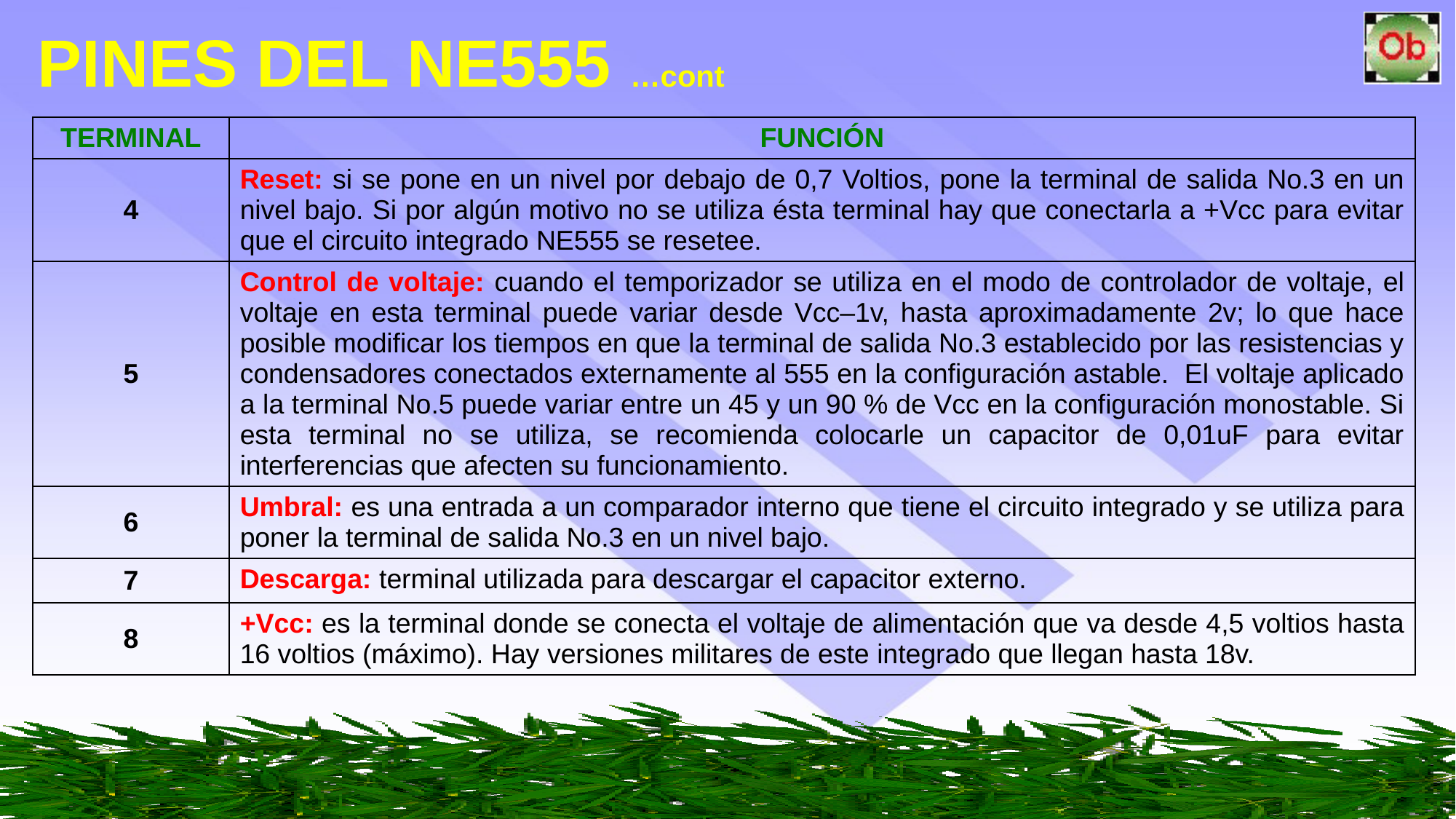

PINES DEL NE555 …cont

| TERMINAL | FUNCIÓN |
| --- | --- |
| 4 | Reset: si se pone en un nivel por debajo de 0,7 Voltios, pone la terminal de salida No.3 en un nivel bajo. Si por algún motivo no se utiliza ésta terminal hay que conectarla a +Vcc para evitar que el circuito integrado NE555 se resetee. |
| 5 | Control de voltaje: cuando el temporizador se utiliza en el modo de controlador de voltaje, el voltaje en esta terminal puede variar desde Vcc–1v, hasta aproximadamente 2v; lo que hace posible modificar los tiempos en que la terminal de salida No.3 establecido por las resistencias y condensadores conectados externamente al 555 en la configuración astable. El voltaje aplicado a la terminal No.5 puede variar entre un 45 y un 90 % de Vcc en la configuración monostable. Si esta terminal no se utiliza, se recomienda colocarle un capacitor de 0,01uF para evitar interferencias que afecten su funcionamiento. |
| 6 | Umbral: es una entrada a un comparador interno que tiene el circuito integrado y se utiliza para poner la terminal de salida No.3 en un nivel bajo. |
| 7 | Descarga: terminal utilizada para descargar el capacitor externo. |
| 8 | +Vcc: es la terminal donde se conecta el voltaje de alimentación que va desde 4,5 voltios hasta 16 voltios (máximo). Hay versiones militares de este integrado que llegan hasta 18v. |